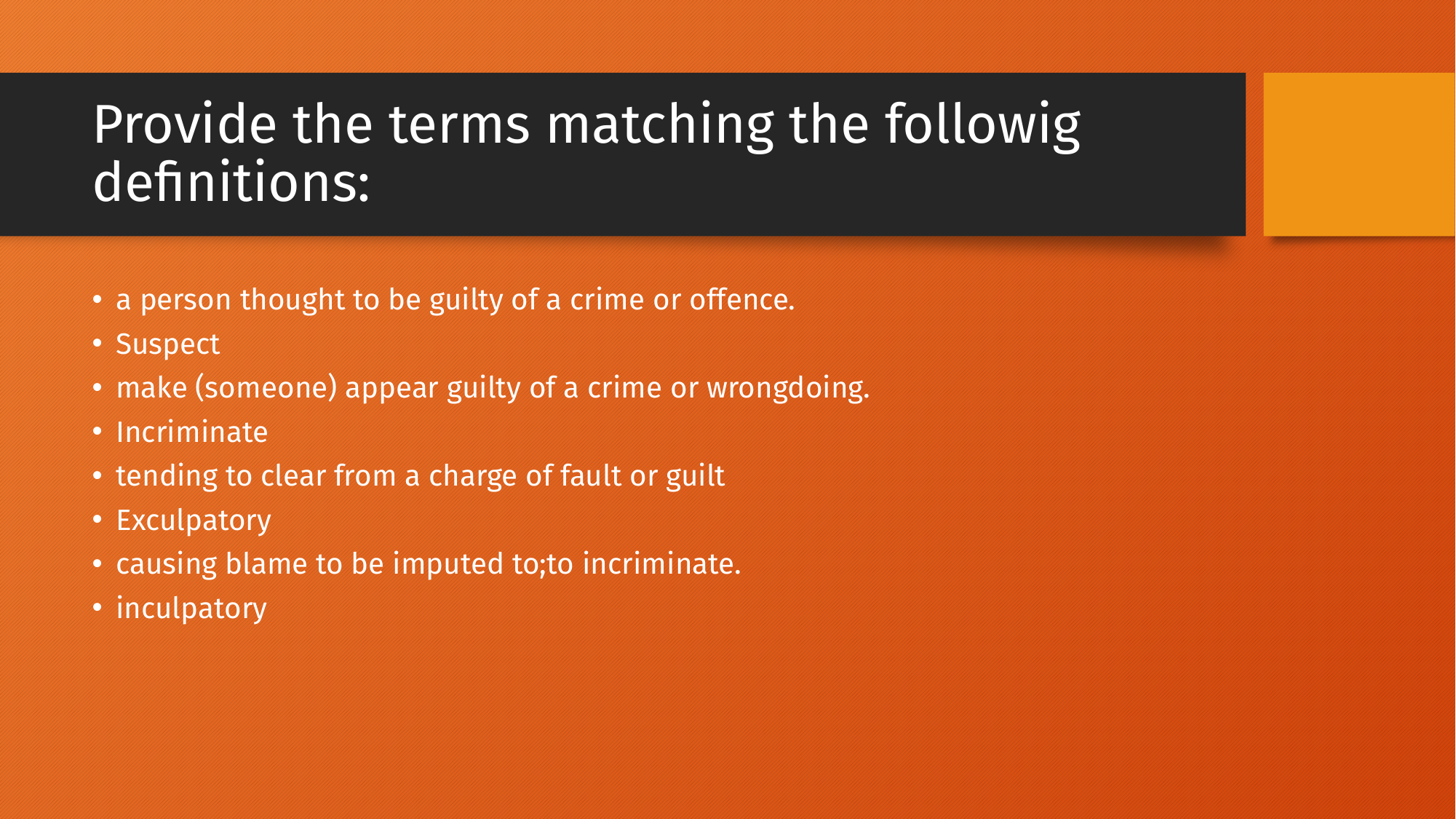

# Provide the terms matching the followig definitions:
a person thought to be guilty of a crime or offence.
Suspect
make (someone) appear guilty of a crime or wrongdoing.
Incriminate
tending to clear from a charge of fault or guilt
Exculpatory
causing blame to be imputed to;to incriminate.
inculpatory